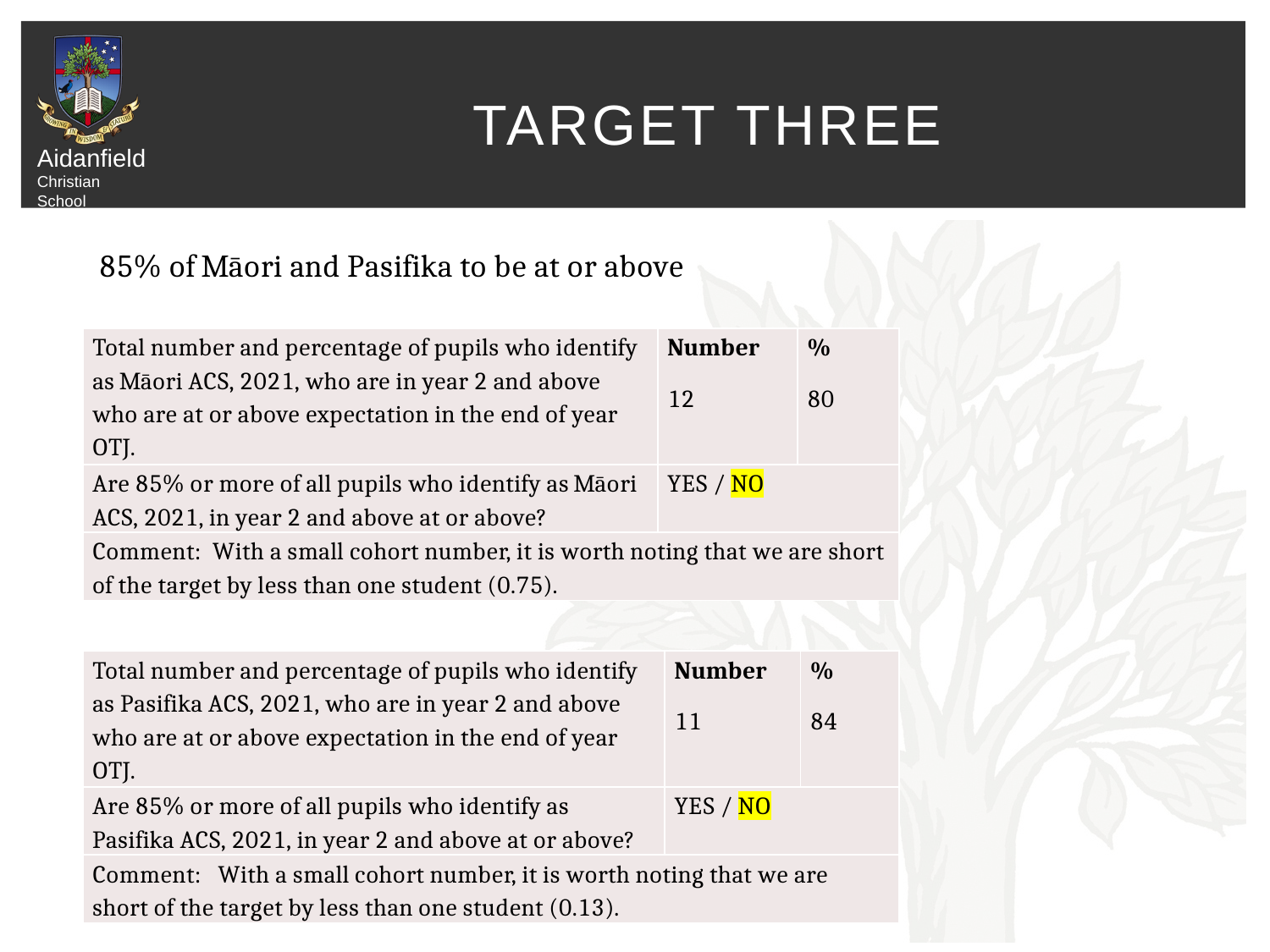

# Target three
85% of Māori and Pasifika to be at or above
| Total number and percentage of pupils who identify as Māori ACS, 2021, who are in year 2 and above who are at or above expectation in the end of year OTJ. | Number 12 | % 80 |
| --- | --- | --- |
| Are 85% or more of all pupils who identify as Māori ACS, 2021, in year 2 and above at or above? | YES / NO |  |
| Comment: With a small cohort number, it is worth noting that we are short of the target by less than one student (0.75). |  |  |
| Total number and percentage of pupils who identify as Pasifika ACS, 2021, who are in year 2 and above who are at or above expectation in the end of year OTJ. | Number 11 | % 84 |
| --- | --- | --- |
| Are 85% or more of all pupils who identify as Pasifika ACS, 2021, in year 2 and above at or above? | YES / NO |  |
| Comment: With a small cohort number, it is worth noting that we are short of the target by less than one student (0.13). |  |  |